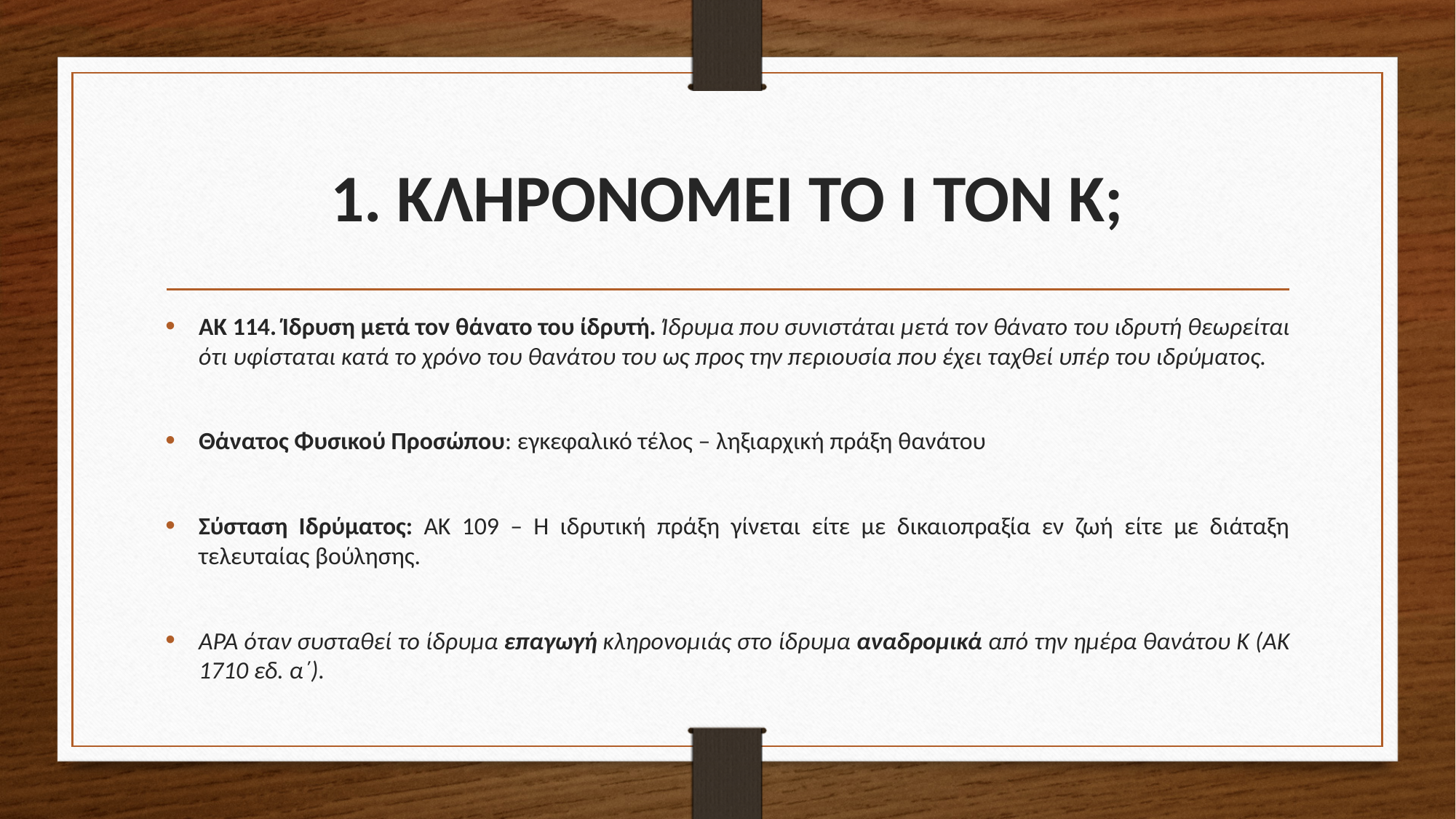

# 1. ΚΛΗΡΟΝΟΜΕΙ ΤΟ Ι ΤΟΝ Κ;
ΑΚ 114. Ίδρυση μετά τον θάνατο του ίδρυτή. Ίδρυμα που συνιστάται μετά τον θάνατο του ιδρυτή θεωρείται ότι υφίσταται κατά το χρόνο του θανάτου του ως προς την περιουσία που έχει ταχθεί υπέρ του ιδρύματος.

Θάνατος Φυσικού Προσώπου: εγκεφαλικό τέλος – ληξιαρχική πράξη θανάτου

Σύσταση Ιδρύματος: ΑΚ 109 – Η ιδρυτική πράξη γίνεται είτε με δικαιοπραξία εν ζωή είτε με διάταξη τελευταίας βούλησης.

ΑΡΑ όταν συσταθεί το ίδρυμα επαγωγή κληρονομιάς στο ίδρυμα αναδρομικά από την ημέρα θανάτου Κ (ΑΚ 1710 εδ. α΄).